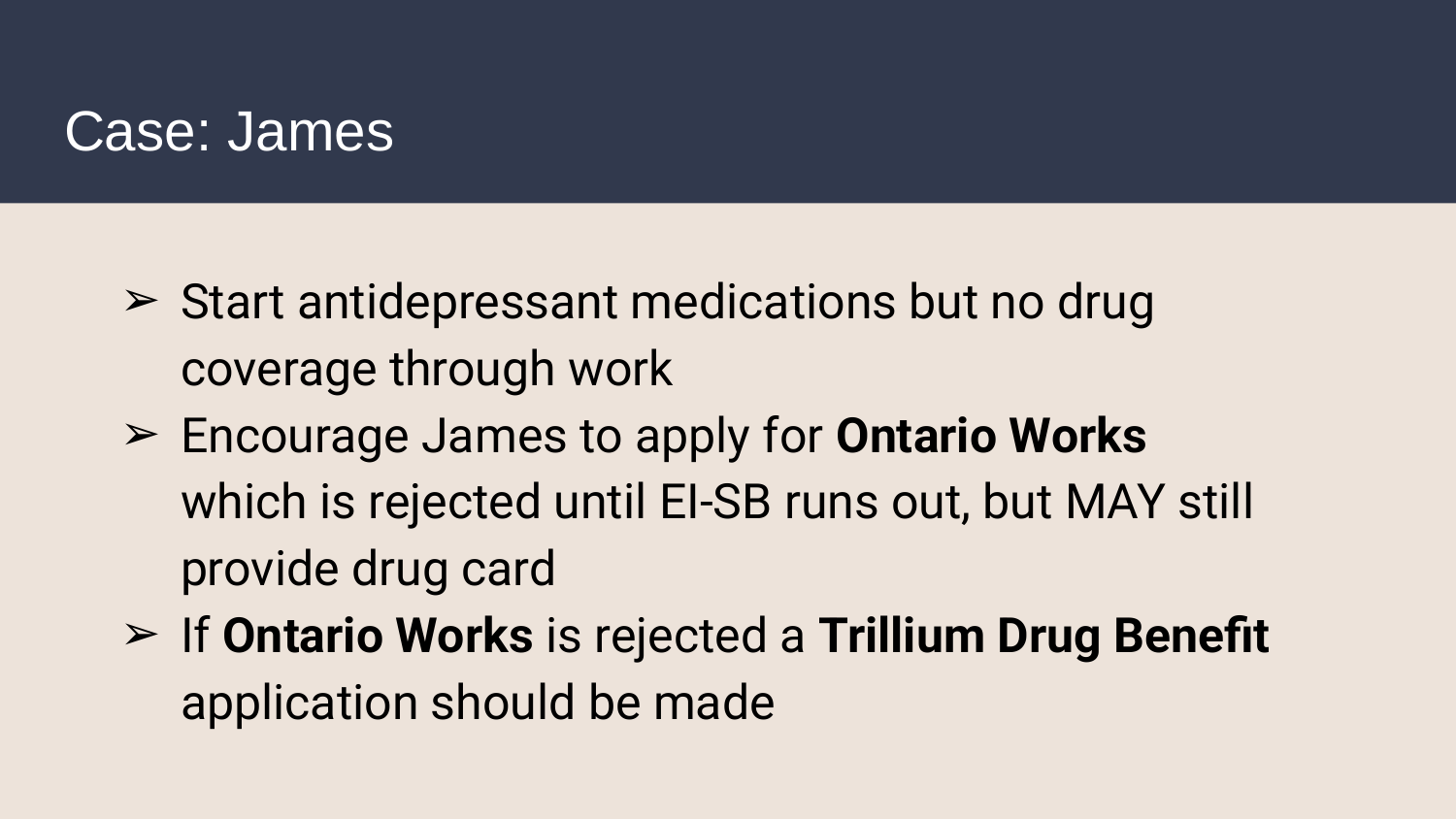

# Case: James
Start antidepressant medications but no drug coverage through work
Encourage James to apply for Ontario Works which is rejected until EI-SB runs out, but MAY still provide drug card
If Ontario Works is rejected a Trillium Drug Benefit application should be made